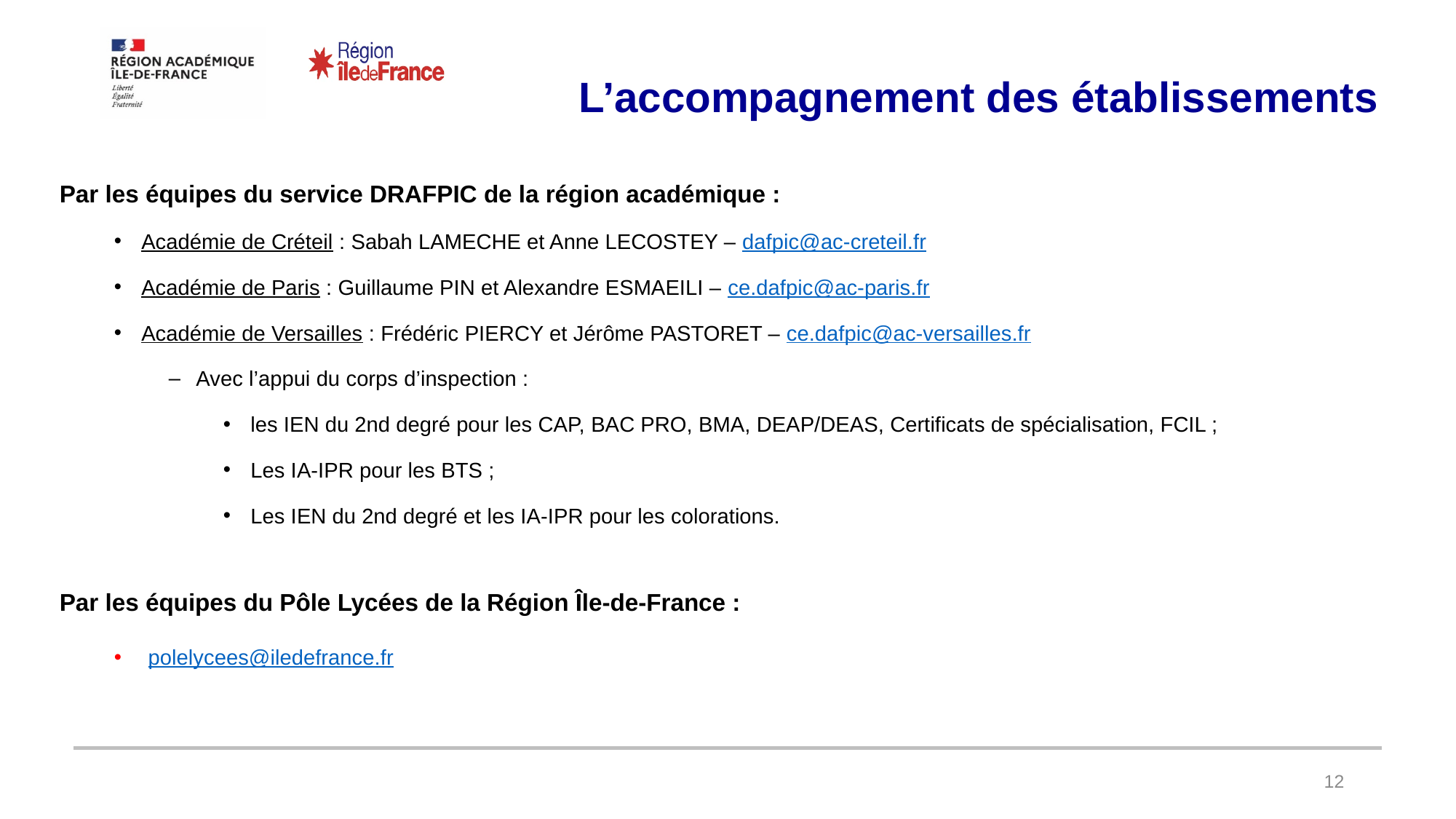

# L’accompagnement des établissements
Par les équipes du service DRAFPIC de la région académique :
Académie de Créteil : Sabah LAMECHE et Anne LECOSTEY – dafpic@ac-creteil.fr
Académie de Paris : Guillaume PIN et Alexandre ESMAEILI – ce.dafpic@ac-paris.fr
Académie de Versailles : Frédéric PIERCY et Jérôme PASTORET – ce.dafpic@ac-versailles.fr
Avec l’appui du corps d’inspection :
les IEN du 2nd degré pour les CAP, BAC PRO, BMA, DEAP/DEAS, Certificats de spécialisation, FCIL ;
Les IA-IPR pour les BTS ;
Les IEN du 2nd degré et les IA-IPR pour les colorations.

Par les équipes du Pôle Lycées de la Région Île-de-France :
polelycees@iledefrance.fr

12